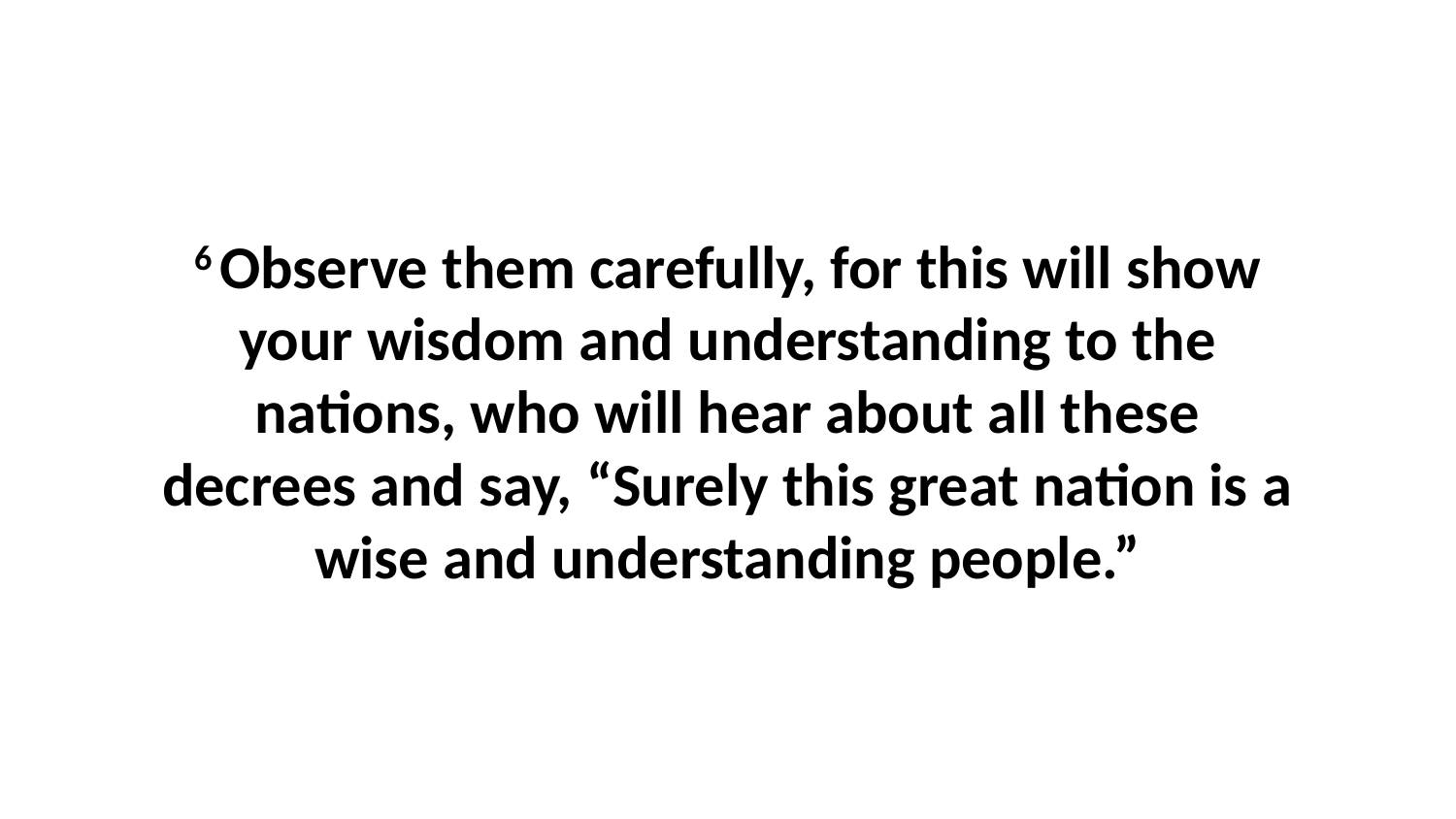

6 Observe them carefully, for this will show your wisdom and understanding to the nations, who will hear about all these decrees and say, “Surely this great nation is a wise and understanding people.”